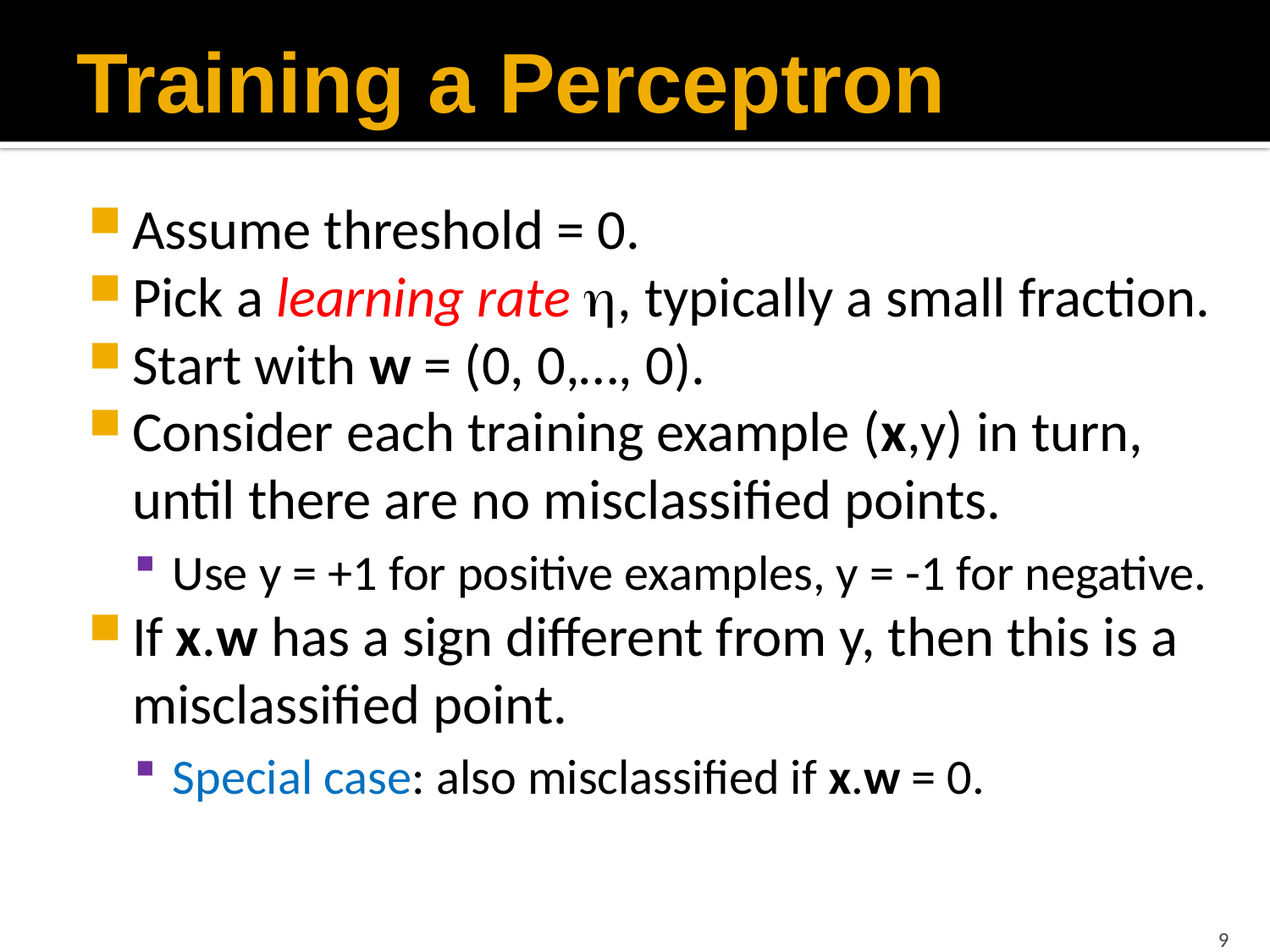

# Training a Perceptron
Assume threshold = 0.
Pick a learning rate η, typically a small fraction.
Start with w = (0, 0,…, 0).
Consider each training example (x,y) in turn, until there are no misclassified points.
Use y = +1 for positive examples, y = -1 for negative.
If x.w has a sign different from y, then this is a misclassified point.
Special case: also misclassified if x.w = 0.
9